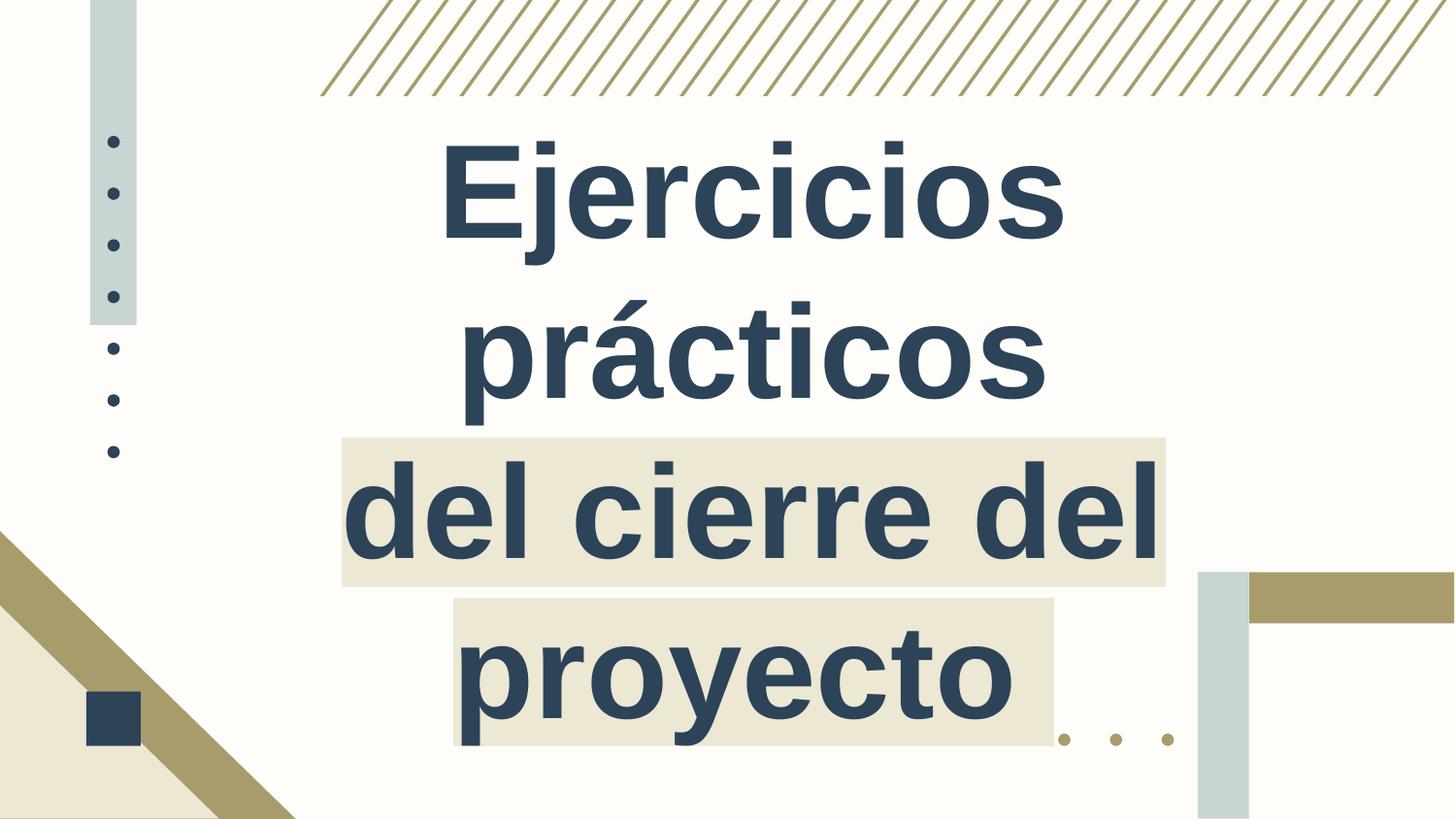

# Ejercicios prácticos del cierre del proyecto